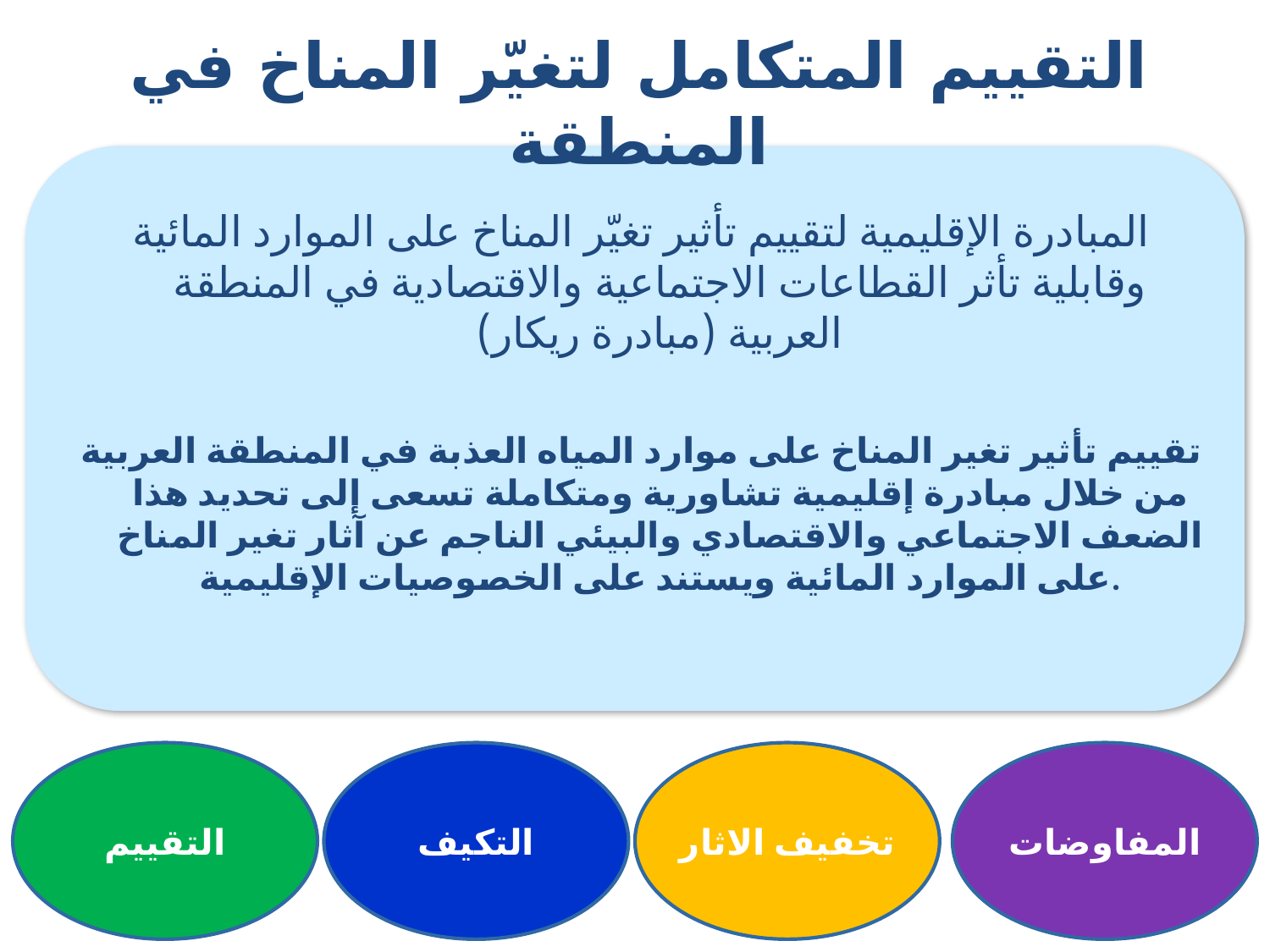

# التقييم المتكامل لتغيّر المناخ في المنطقة
المبادرة الإقليمية لتقييم تأثير تغيّر المناخ على الموارد المائية وقابلية تأثر القطاعات الاجتماعية والاقتصادية في المنطقة العربية (مبادرة ريكار)

تقييم تأثير تغير المناخ على موارد المياه العذبة في المنطقة العربية من خلال مبادرة إقليمية تشاورية ومتكاملة تسعى إلى تحديد هذا الضعف الاجتماعي والاقتصادي والبيئي الناجم عن آثار تغير المناخ على الموارد المائية ويستند على الخصوصيات الإقليمية.

التقييم
التكيف
تخفيف الاثار
المفاوضات